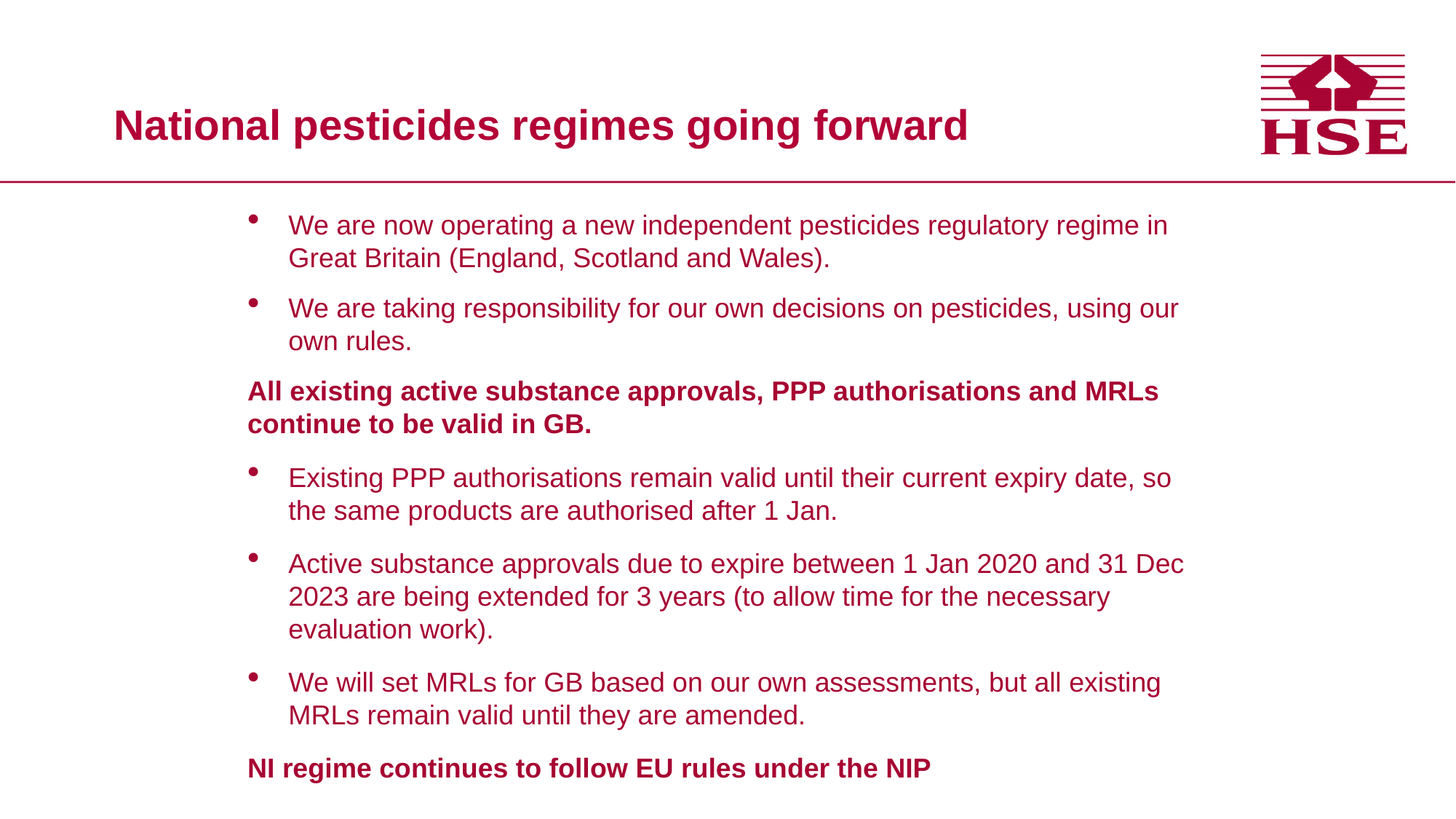

# National pesticides regimes going forward
We are now operating a new independent pesticides regulatory regime in Great Britain (England, Scotland and Wales).
We are taking responsibility for our own decisions on pesticides, using our own rules.
All existing active substance approvals, PPP authorisations and MRLs continue to be valid in GB.
Existing PPP authorisations remain valid until their current expiry date, so the same products are authorised after 1 Jan.
Active substance approvals due to expire between 1 Jan 2020 and 31 Dec 2023 are being extended for 3 years (to allow time for the necessary evaluation work).
We will set MRLs for GB based on our own assessments, but all existing MRLs remain valid until they are amended.
NI regime continues to follow EU rules under the NIP